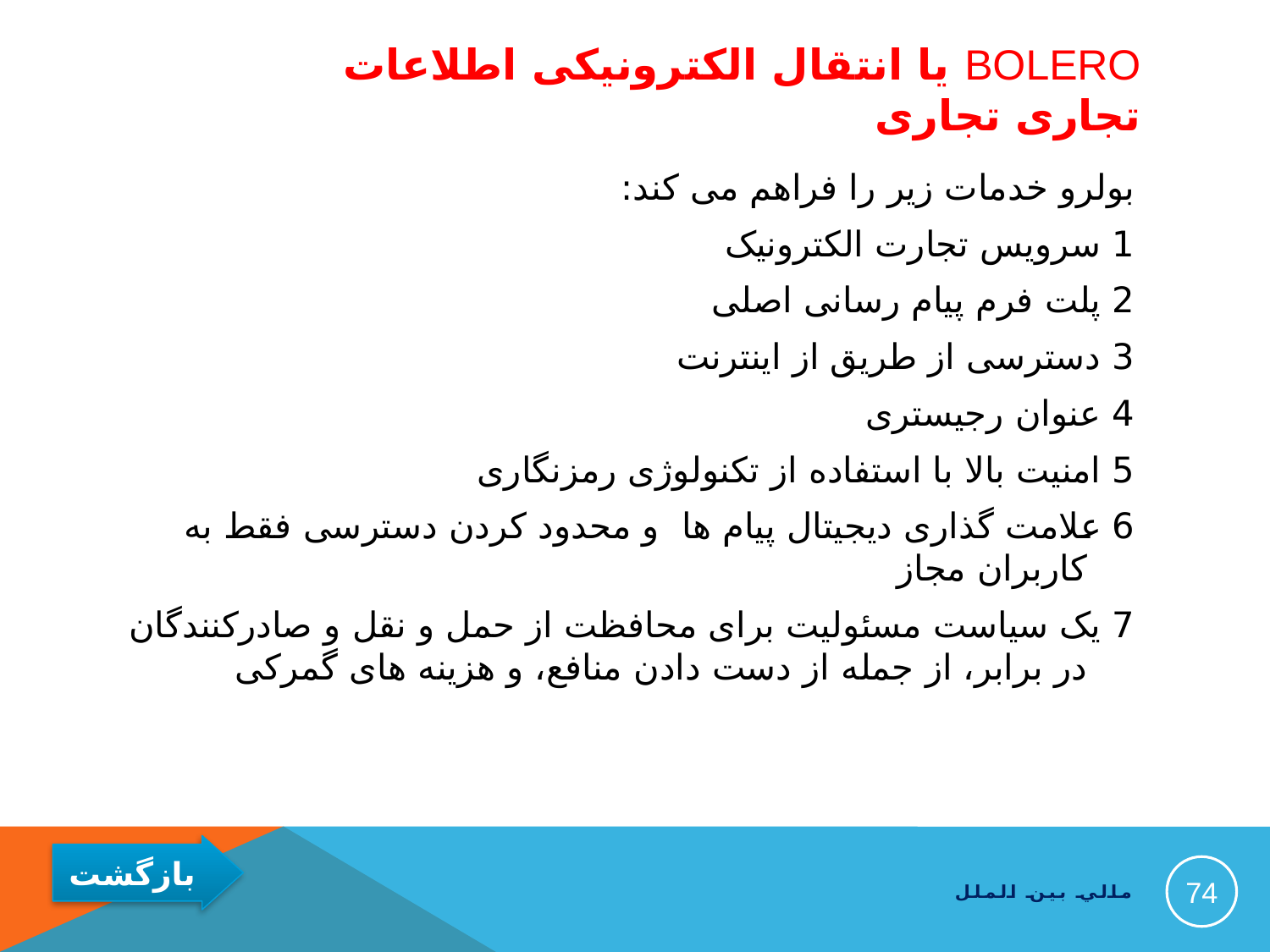

# Bolero یا انتقال الکترونیکی اطلاعات تجاری تجاری
بولرو خدمات زیر را فراهم می کند:
1 سرویس تجارت الکترونیک
2 پلت فرم پیام رسانی اصلی
3 دسترسی از طریق از اینترنت
4 عنوان رجیستری
5 امنیت بالا با استفاده از تکنولوژی رمزنگاری
6 علامت گذاری دیجیتال پیام ها  و محدود کردن دسترسی فقط به کاربران مجاز
7 یک سیاست مسئولیت برای محافظت از حمل و نقل و صادرکنندگان در برابر، از جمله از دست دادن منافع، و هزينه های گمرکی

74
مالي بين الملل